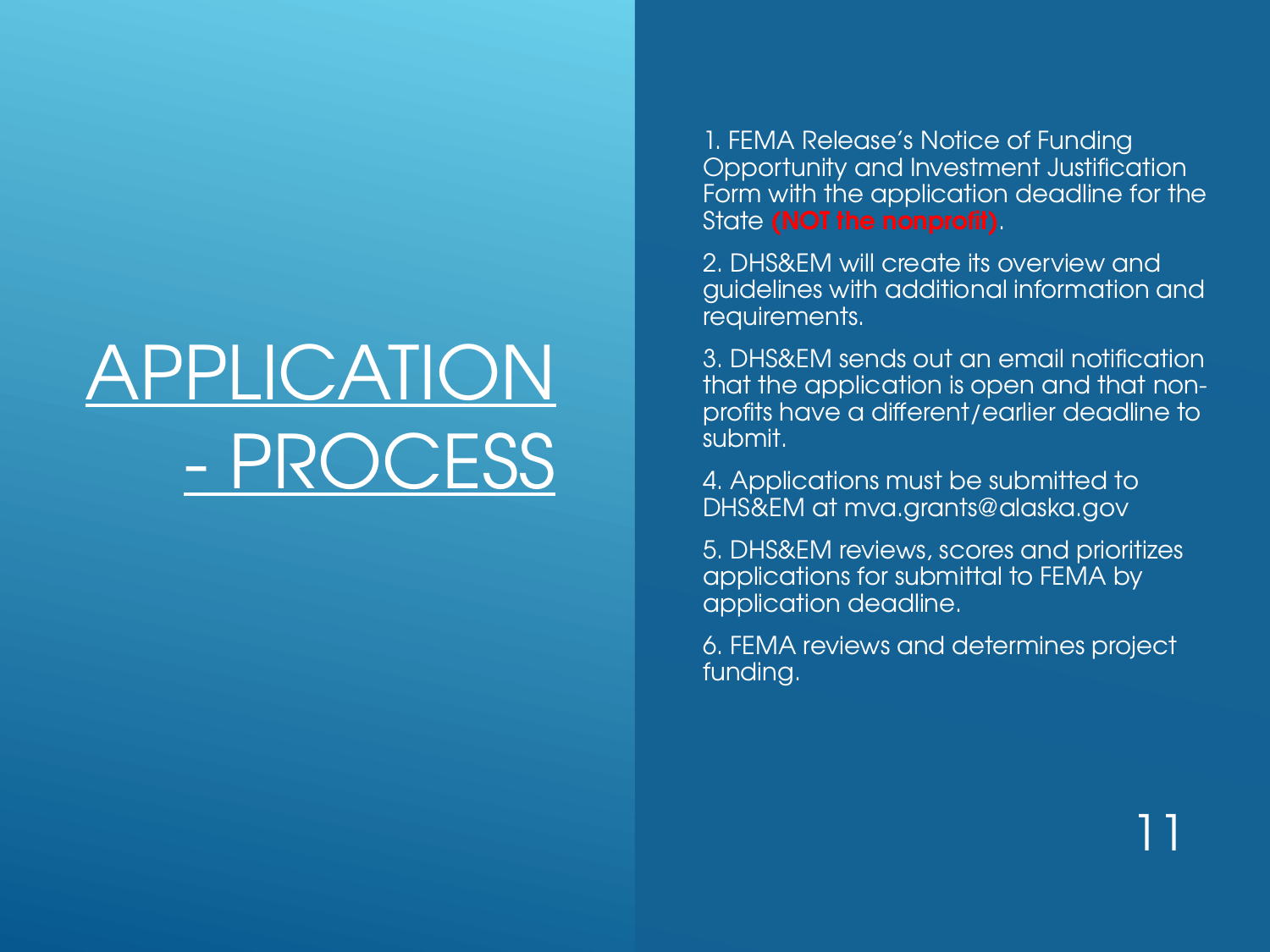

1. FEMA Release’s Notice of Funding Opportunity and Investment Justification Form with the application deadline for the State (NOT the nonprofit).
2. DHS&EM will create its overview and guidelines with additional information and requirements.
3. DHS&EM sends out an email notification that the application is open and that non-profits have a different/earlier deadline to submit.
4. Applications must be submitted to DHS&EM at mva.grants@alaska.gov
5. DHS&EM reviews, scores and prioritizes applications for submittal to FEMA by application deadline.
6. FEMA reviews and determines project funding.
# Application - Process
11